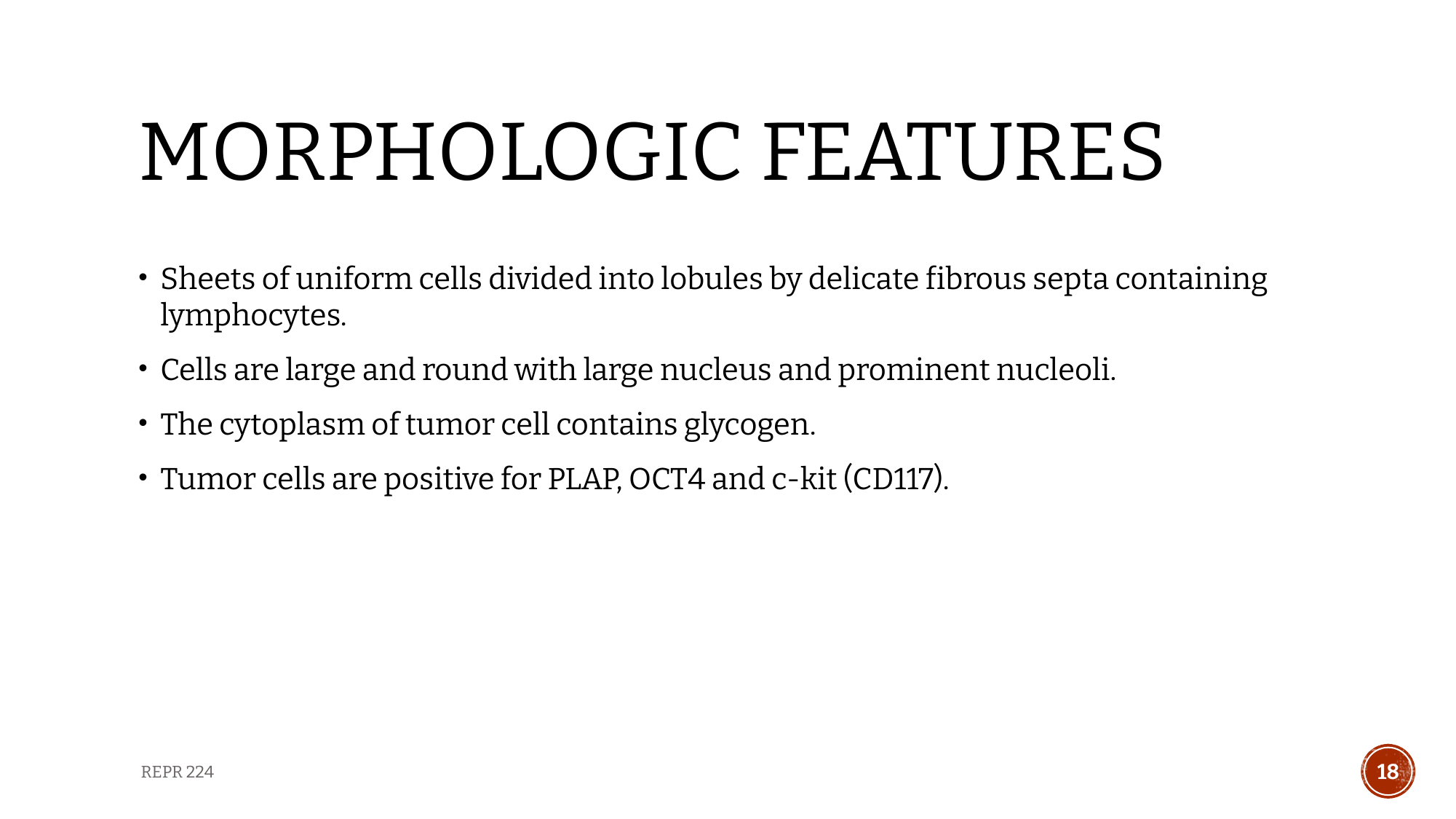

# Morphologic features
Sheets of uniform cells divided into lobules by delicate fibrous septa containing lymphocytes.
Cells are large and round with large nucleus and prominent nucleoli.
The cytoplasm of tumor cell contains glycogen.
Tumor cells are positive for PLAP, OCT4 and c-kit (CD117).

REPR 224
18